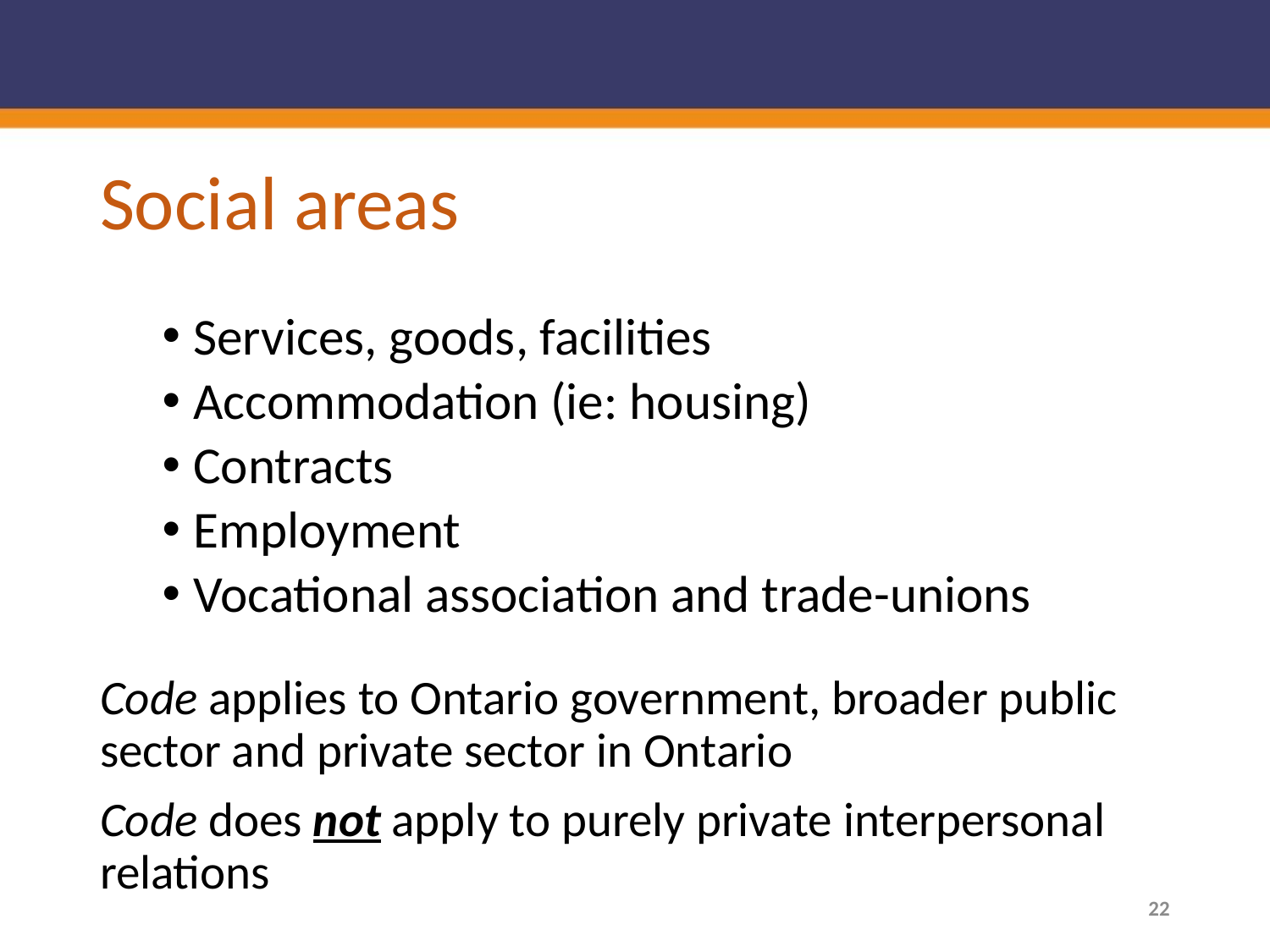

# Social areas
Services, goods, facilities
Accommodation (ie: housing)
Contracts
Employment
Vocational association and trade-unions

Code applies to Ontario government, broader public sector and private sector in Ontario
Code does not apply to purely private interpersonal relations

22